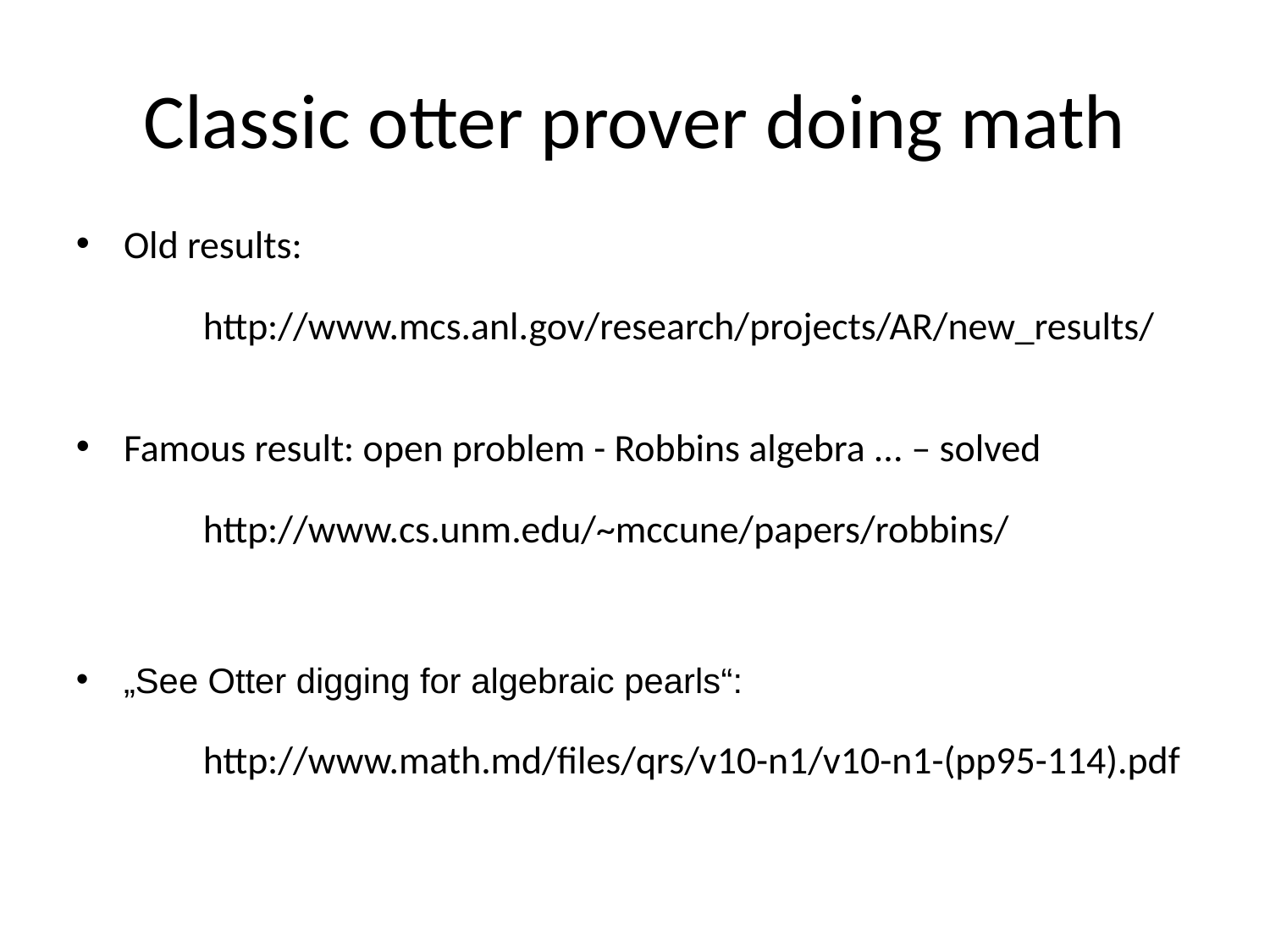

Classic otter prover doing math
Old results:

	http://www.mcs.anl.gov/research/projects/AR/new_results/

Famous result: open problem - Robbins algebra ... – solved

	http://www.cs.unm.edu/~mccune/papers/robbins/

„See Otter digging for algebraic pearls“:

	http://www.math.md/files/qrs/v10-n1/v10-n1-(pp95-114).pdf